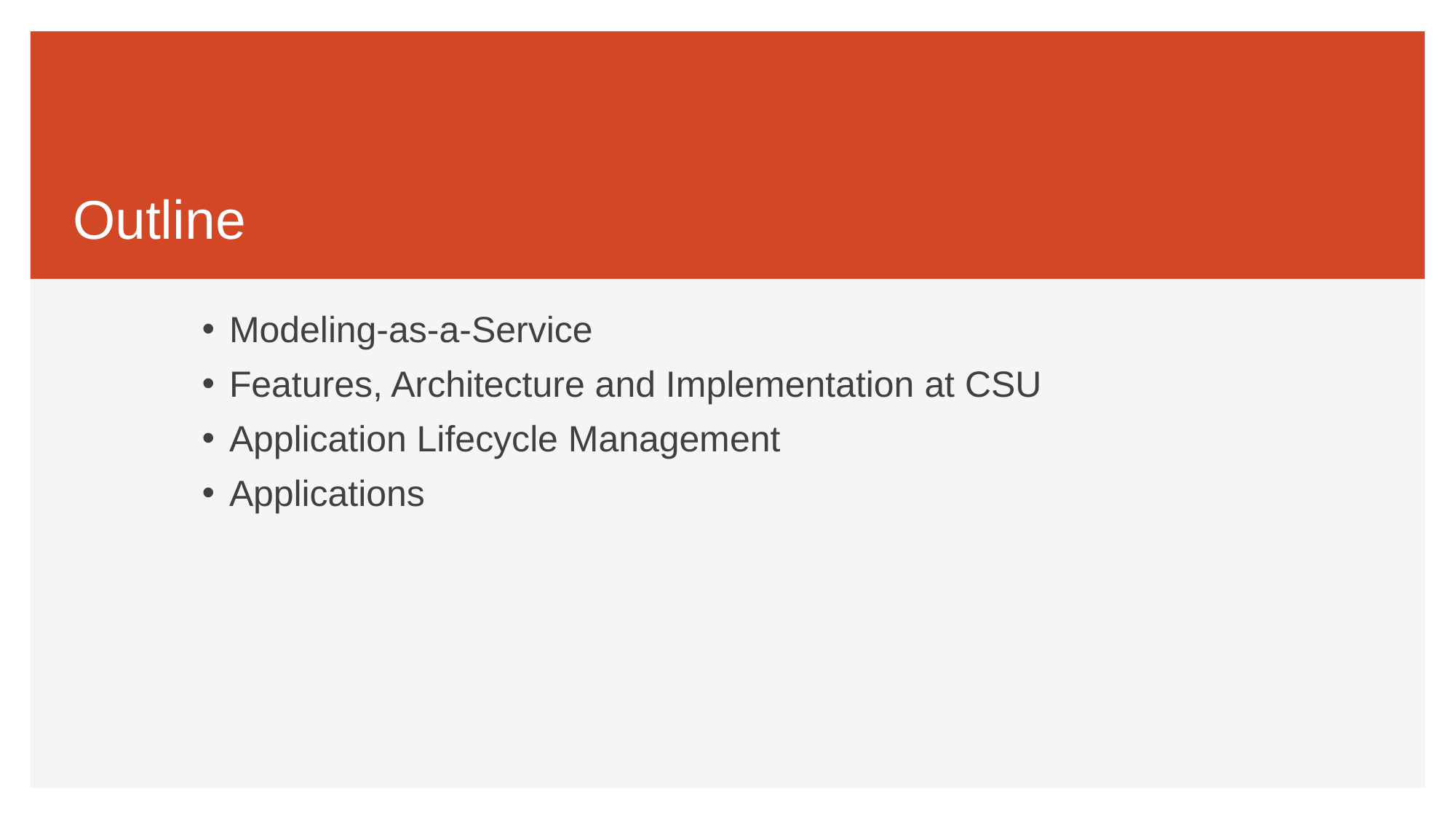

# Outline
Modeling-as-a-Service
Features, Architecture and Implementation at CSU
Application Lifecycle Management
Applications